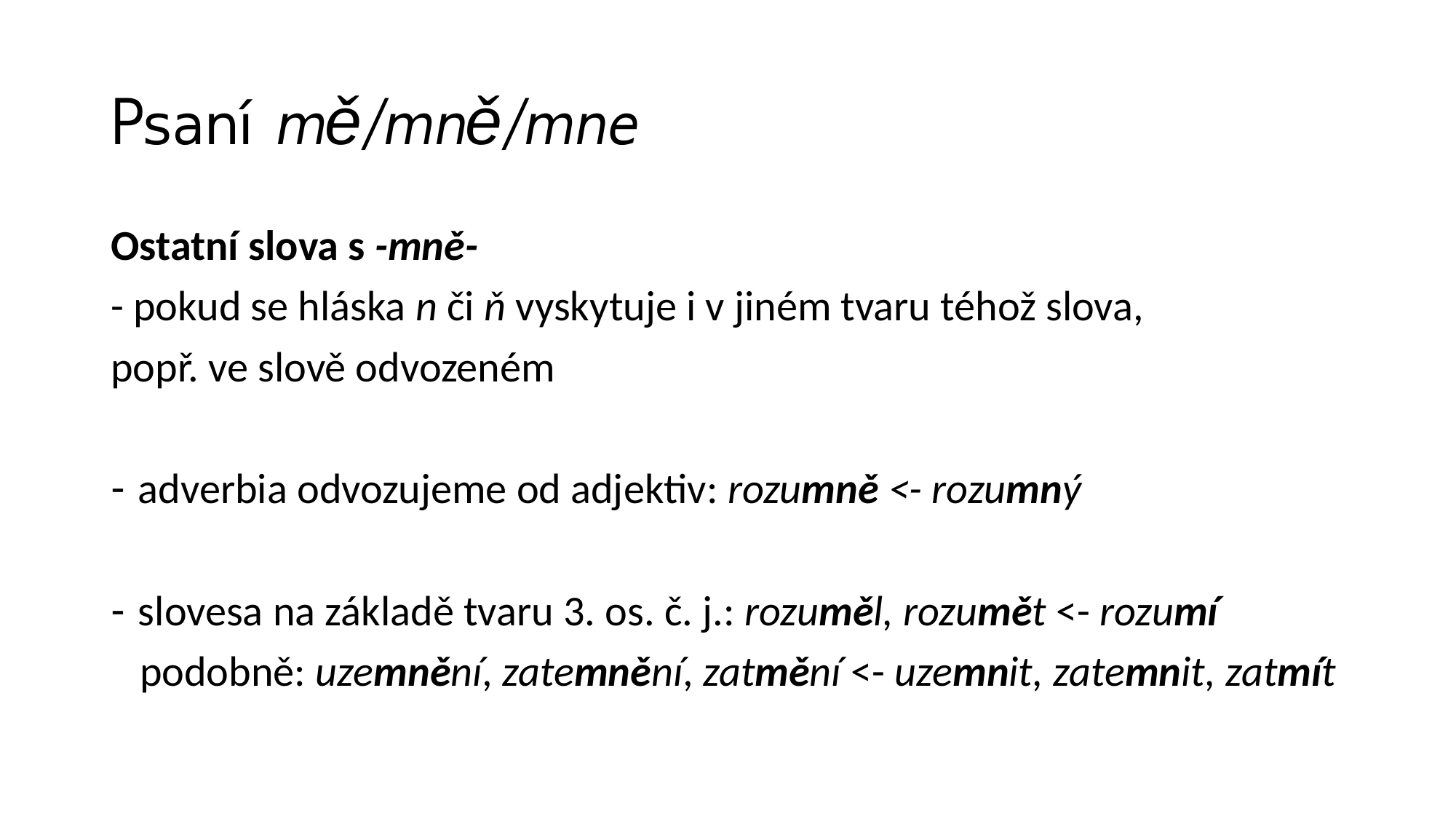

# Psaní mě/mně/mne
Ostatní slova s -mně-
- pokud se hláska n či ň vyskytuje i v jiném tvaru téhož slova,
popř. ve slově odvozeném

adverbia odvozujeme od adjektiv: rozumně <- rozumný

slovesa na základě tvaru 3. os. č. j.: rozuměl, rozumět <- rozumí
   podobně: uzemnění, zatemnění, zatmění <- uzemnit, zatemnit, zatmít